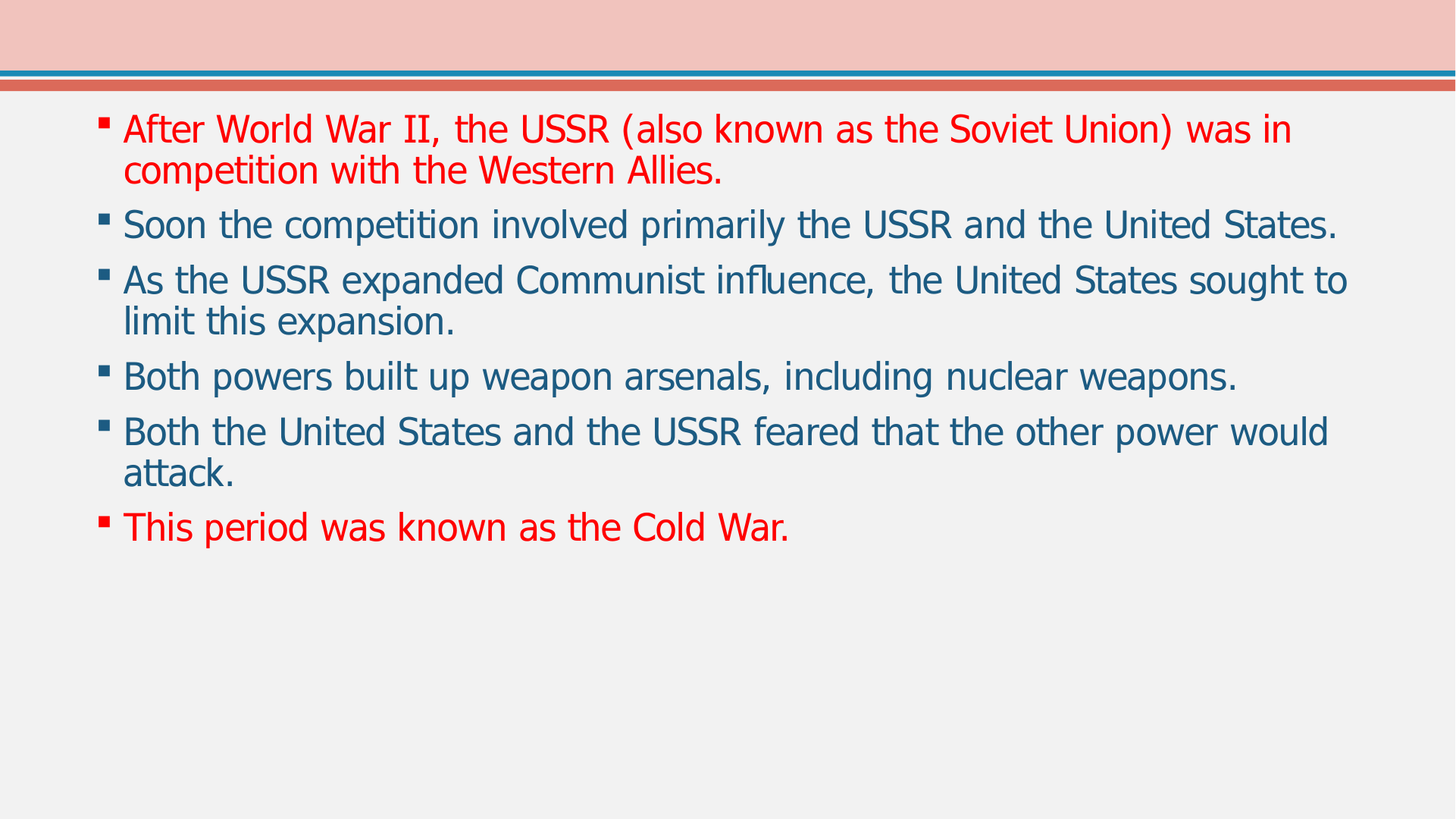

After World War II, the USSR (also known as the Soviet Union) was in competition with the Western Allies.
Soon the competition involved primarily the USSR and the United States.
As the USSR expanded Communist influence, the United States sought to limit this expansion.
Both powers built up weapon arsenals, including nuclear weapons.
Both the United States and the USSR feared that the other power would attack.
This period was known as the Cold War.